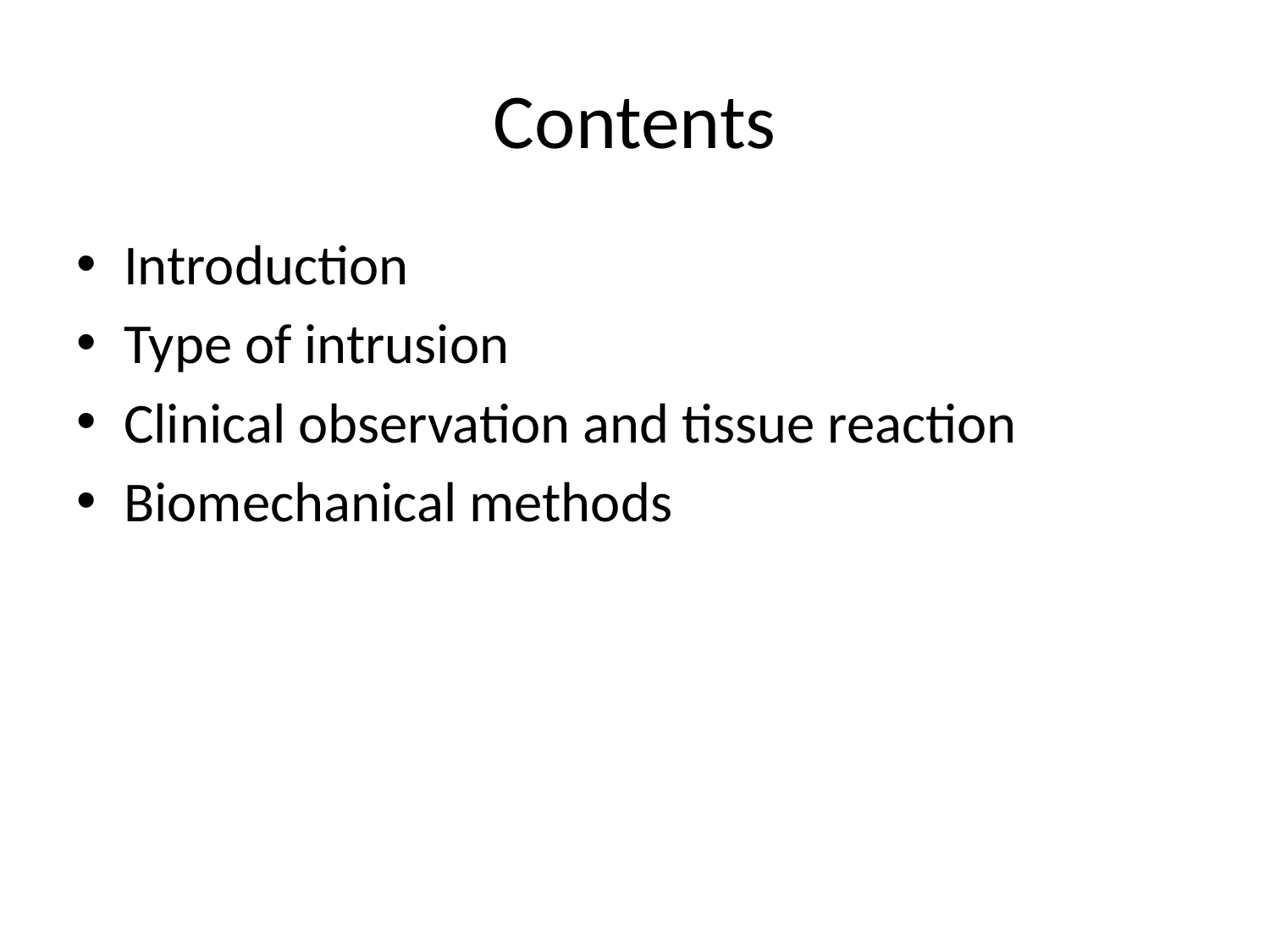

# Contents
Introduction
Type of intrusion
Clinical observation and tissue reaction
Biomechanical methods